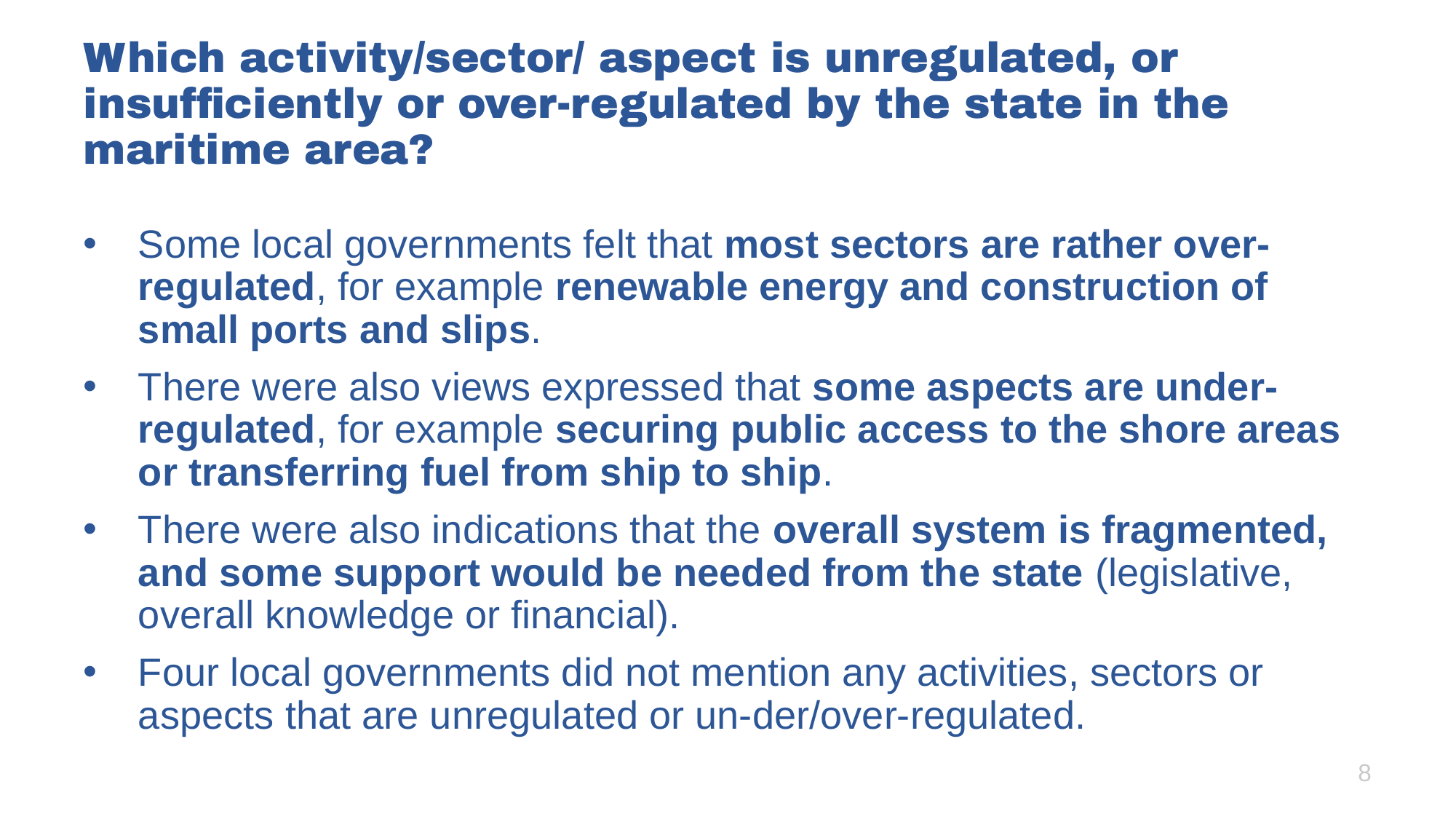

# Which activity/sector/ aspect is unregulated, or insufficiently or over-regulated by the state in the maritime area?
Some local governments felt that most sectors are rather over-regulated, for example renewable energy and construction of small ports and slips.
There were also views expressed that some aspects are under-regulated, for example securing public access to the shore areas or transferring fuel from ship to ship.
There were also indications that the overall system is fragmented, and some support would be needed from the state (legislative, overall knowledge or financial).
Four local governments did not mention any activities, sectors or aspects that are unregulated or un-der/over-regulated.
8